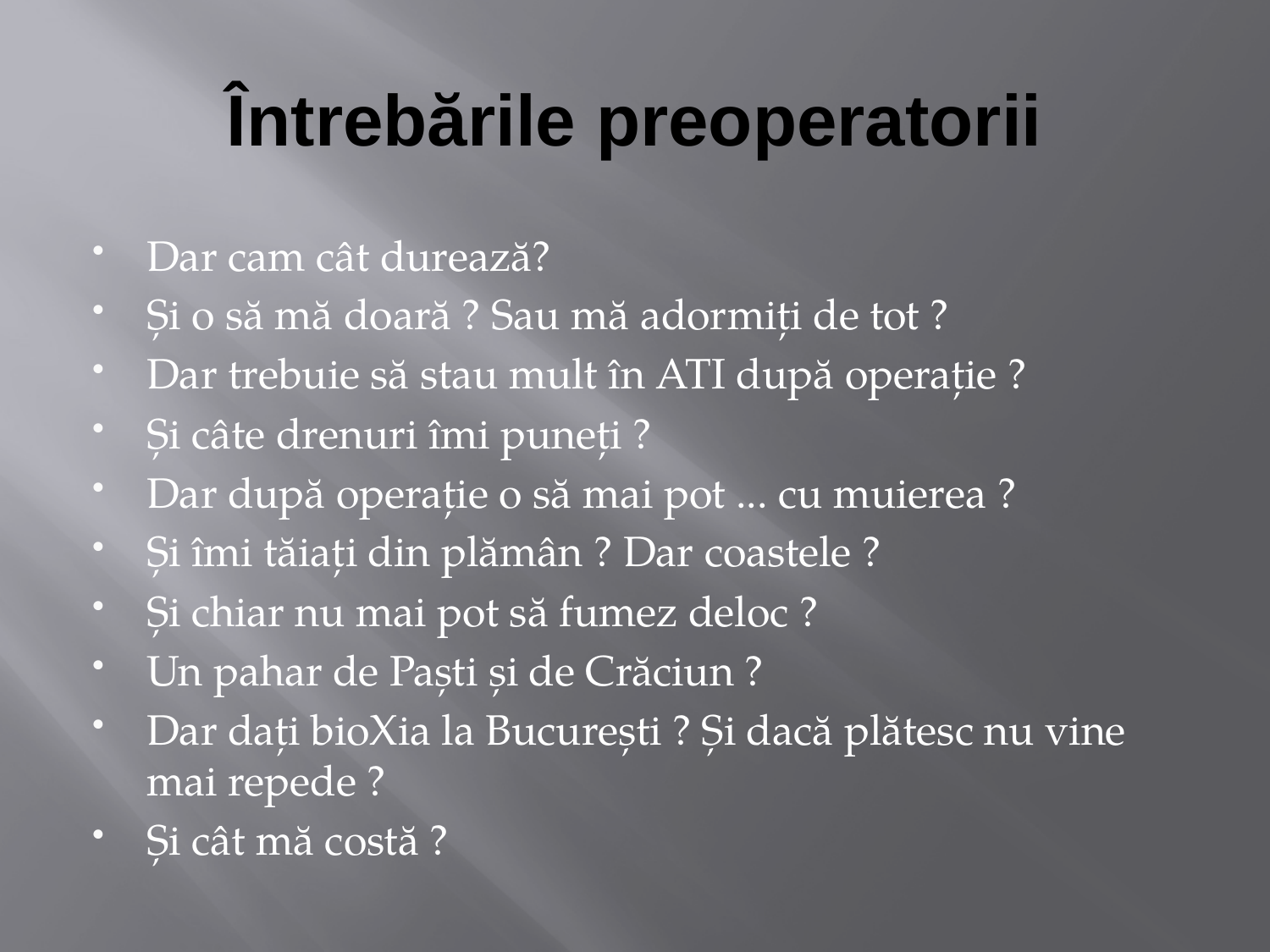

# Întrebările preoperatorii
Dar cam cât durează?
Şi o să mă doară ? Sau mă adormiţi de tot ?
Dar trebuie să stau mult în ATI după operaţie ?
Şi câte drenuri îmi puneţi ?
Dar după operaţie o să mai pot ... cu muierea ?
Şi îmi tăiaţi din plămân ? Dar coastele ?
Şi chiar nu mai pot să fumez deloc ?
Un pahar de Paşti şi de Crăciun ?
Dar daţi bioXia la Bucureşti ? Şi dacă plătesc nu vine mai repede ?
Şi cât mă costă ?